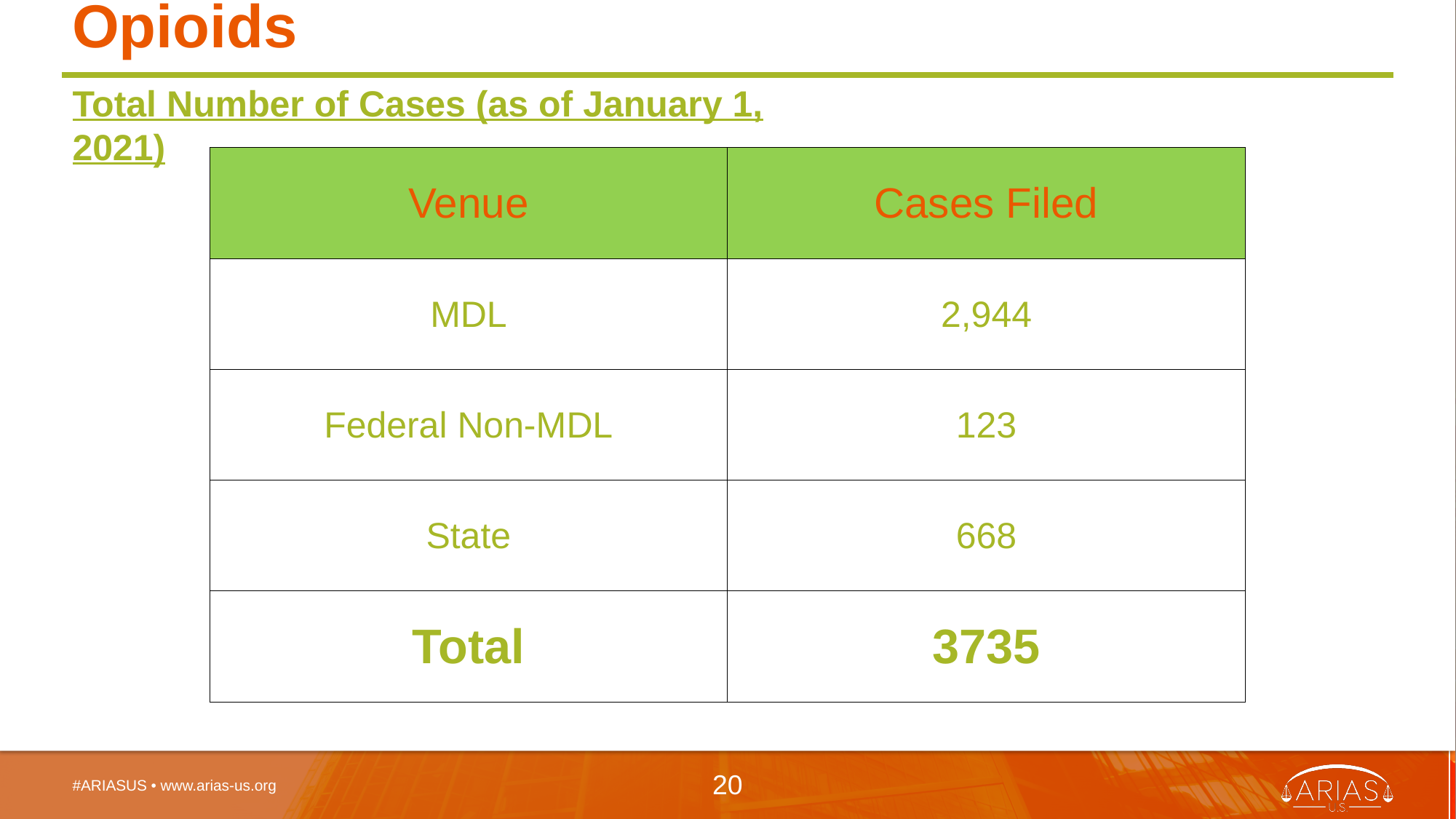

# Opioids
Total Number of Cases (as of January 1, 2021)
| Venue | Cases Filed |
| --- | --- |
| MDL | 2,944 |
| Federal Non-MDL | 123 |
| State | 668 |
| Total | 3735 |

#ARIASUS • www.arias-us.org